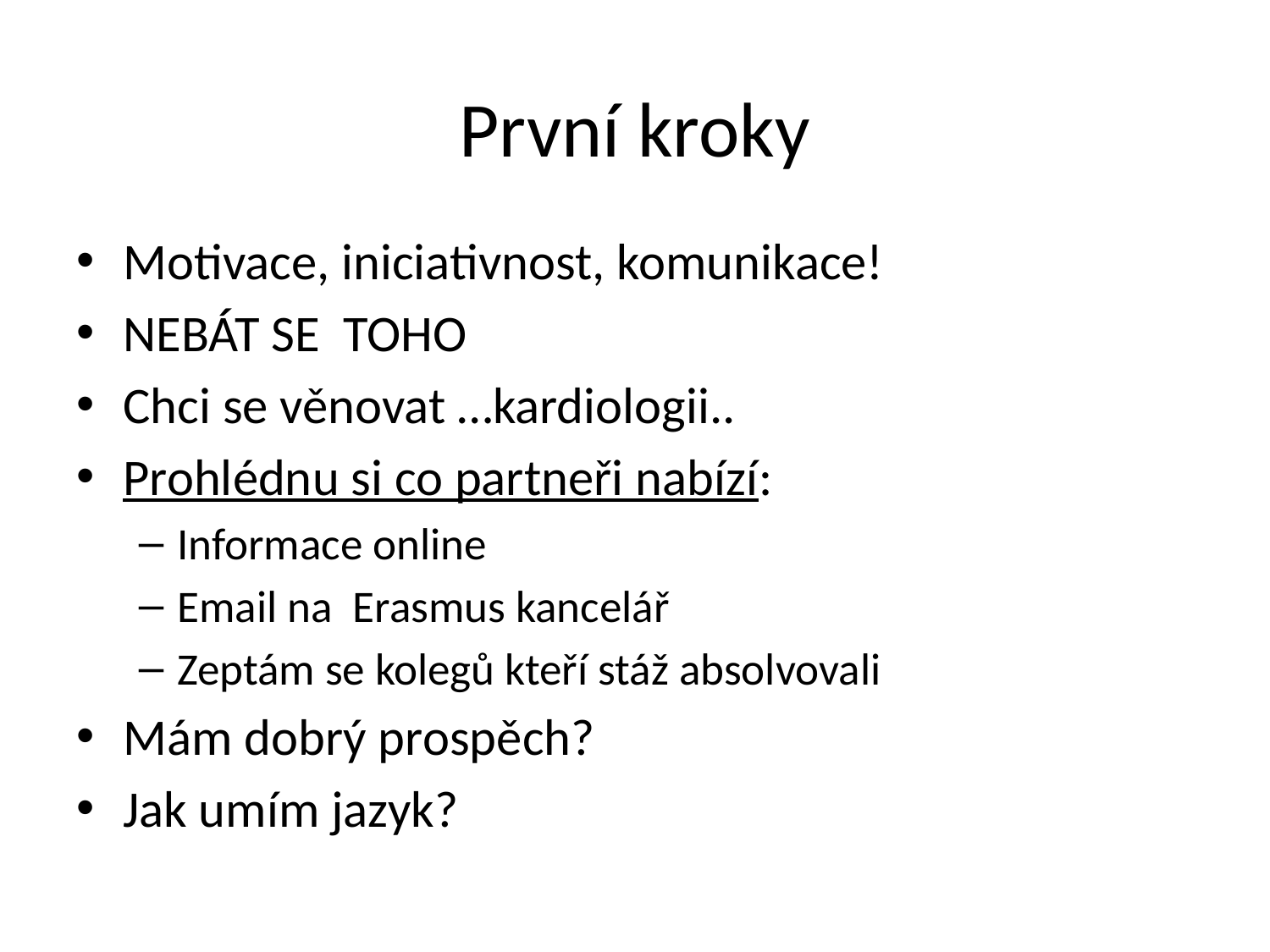

# První kroky
Motivace, iniciativnost, komunikace!
NEBÁT SE  TOHO
Chci se věnovat …kardiologii..
Prohlédnu si co partneři nabízí:
Informace online
Email na  Erasmus kancelář
Zeptám se kolegů kteří stáž absolvovali
Mám dobrý prospěch?
Jak umím jazyk?